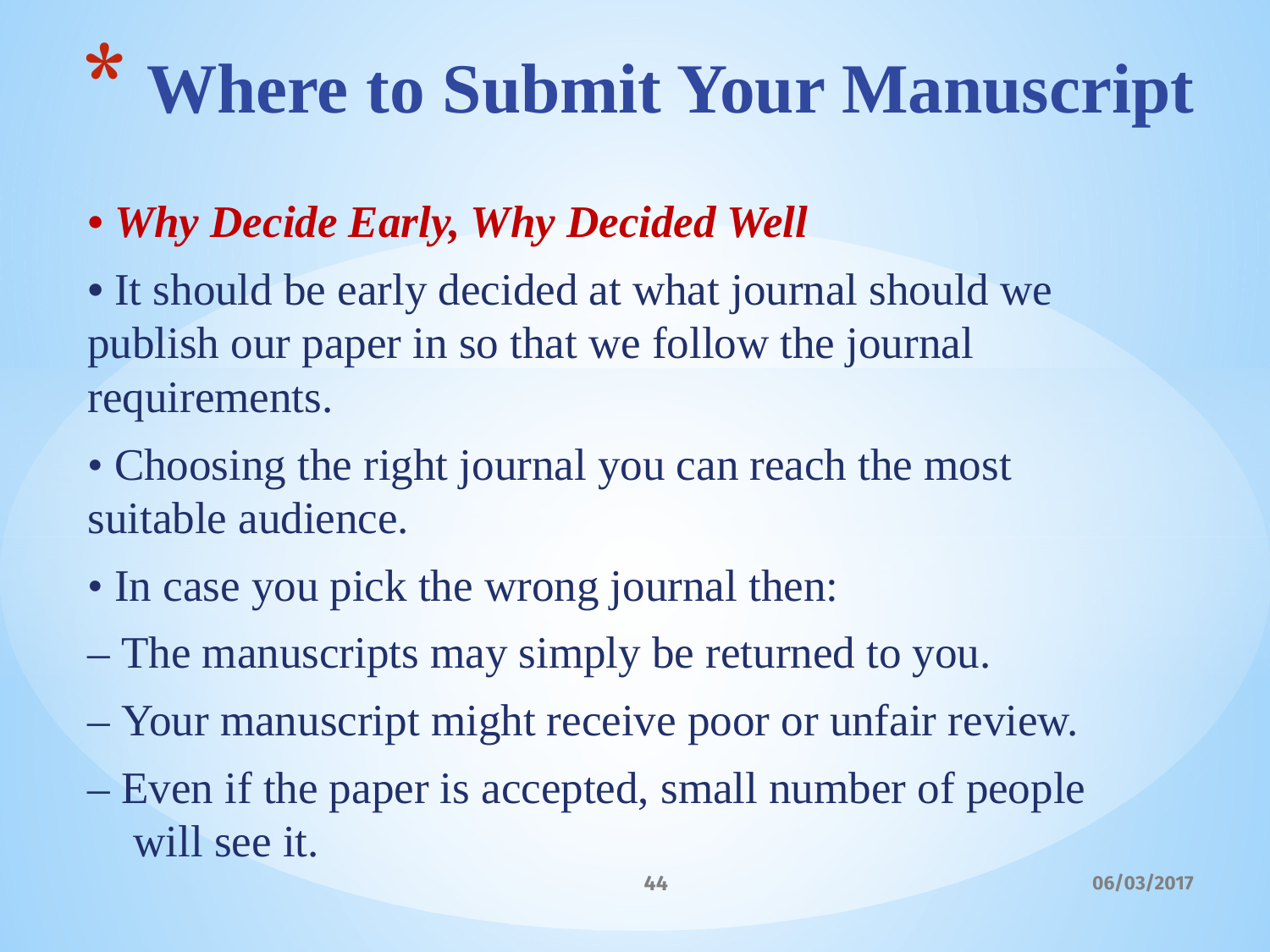

# Where to Submit Your Manuscript
• Why Decide Early, Why Decided Well
• It should be early decided at what journal should we publish our paper in so that we follow the journal requirements.
• Choosing the right journal you can reach the most suitable audience.
• In case you pick the wrong journal then:
– The manuscripts may simply be returned to you.
– Your manuscript might receive poor or unfair review.
– Even if the paper is accepted, small number of people will see it.
44
06/03/2017